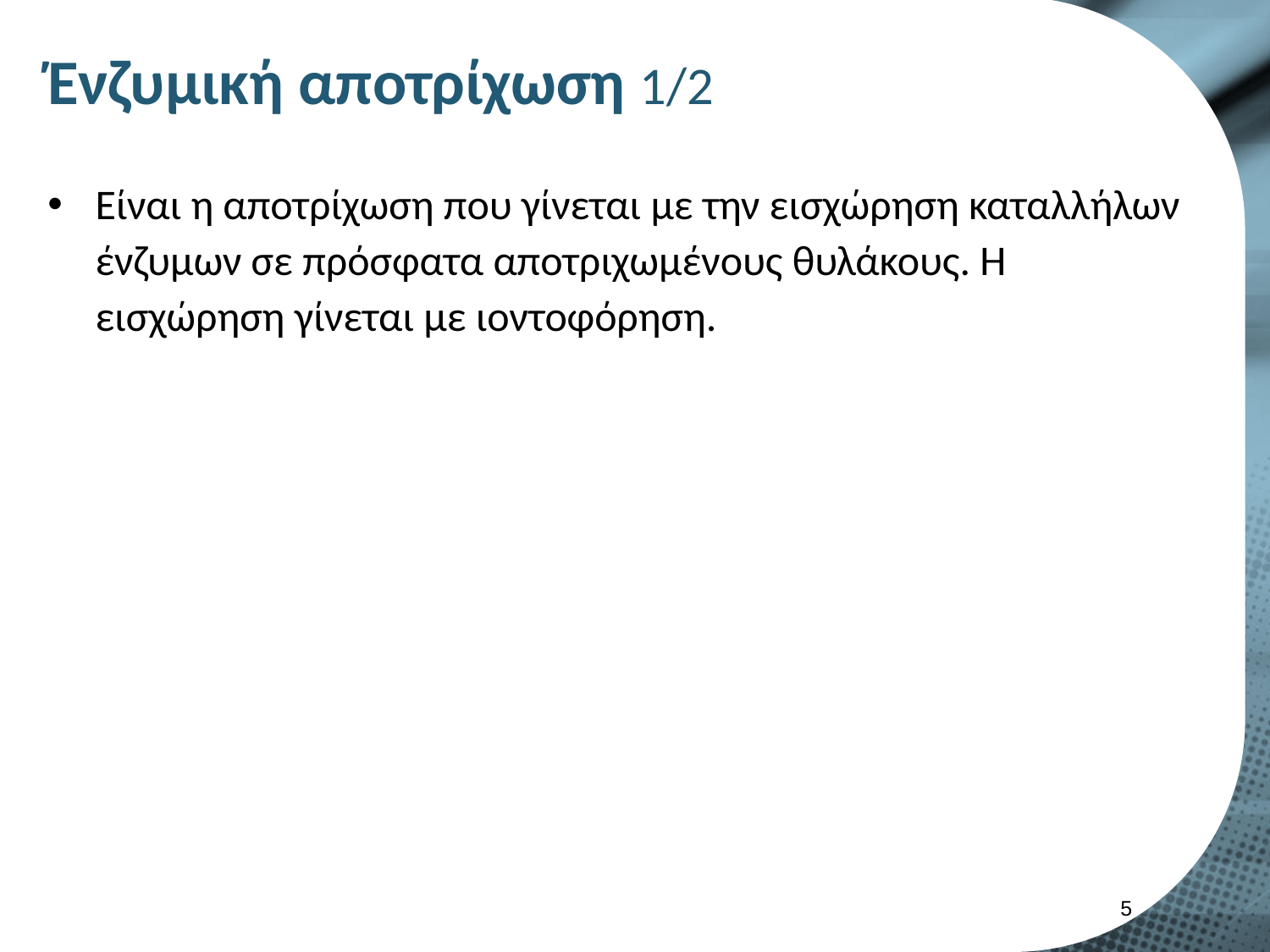

# Ένζυμική αποτρίχωση 1/2
Είναι η αποτρίχωση που γίνεται με την εισχώρηση καταλλήλων ένζυμων σε πρόσφατα αποτριχωμένους θυλάκους. Η εισχώρηση γίνεται με ιοντοφόρηση.
5